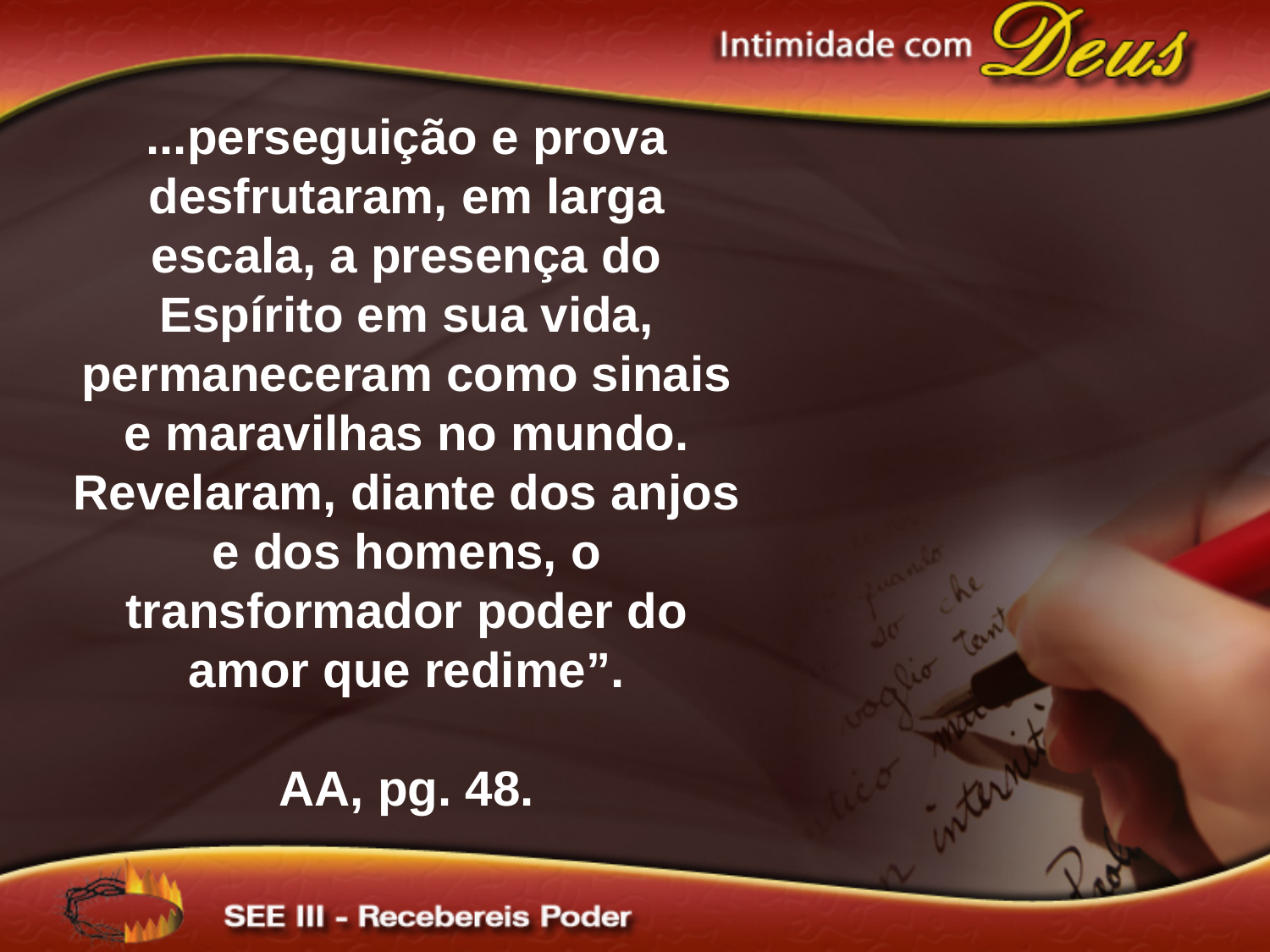

...perseguição e prova desfrutaram, em larga escala, a presença do Espírito em sua vida, permaneceram como sinais e maravilhas no mundo. Revelaram, diante dos anjos e dos homens, o transformador poder do amor que redime”.

AA, pg. 48.